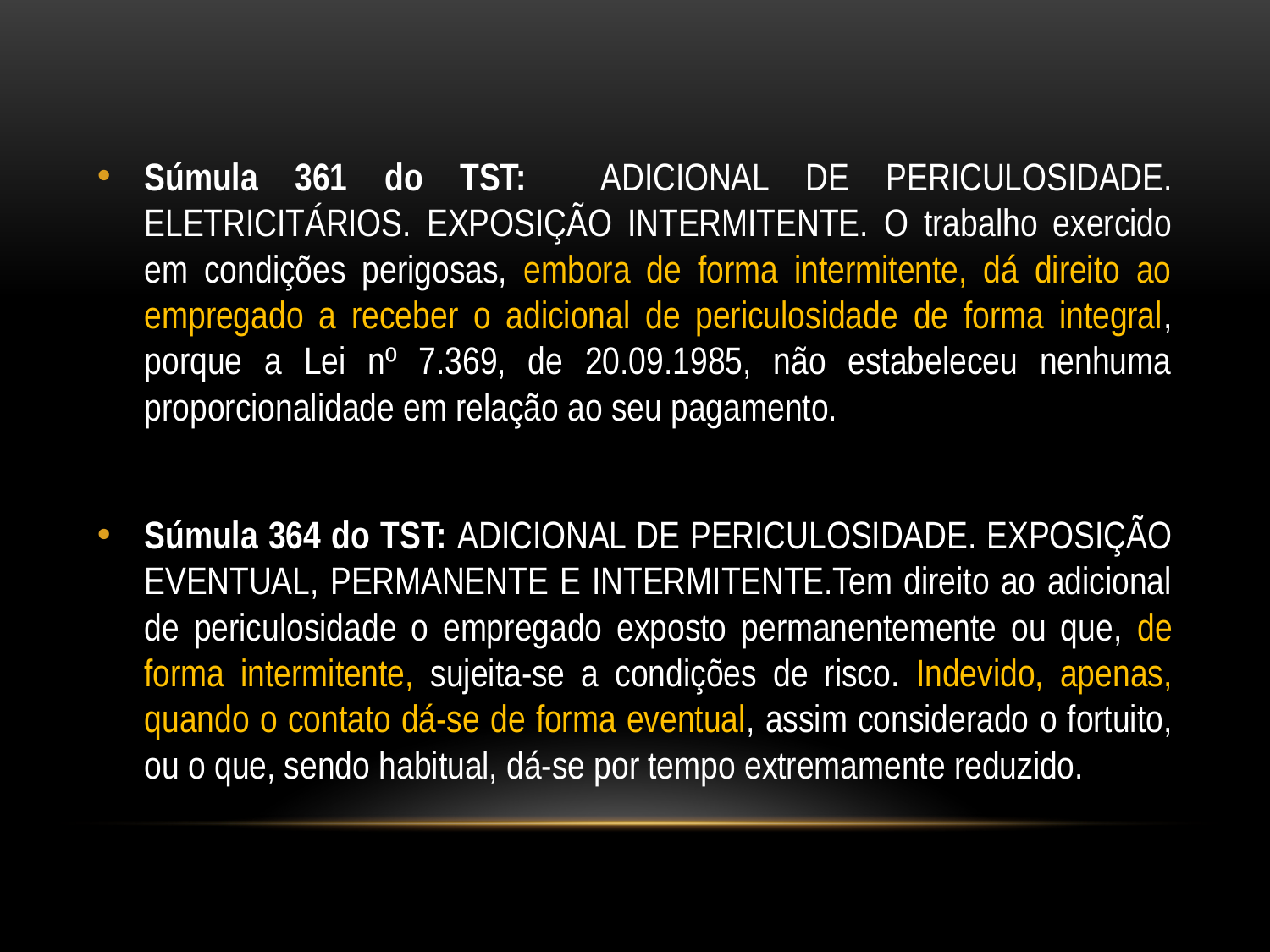

#
Súmula 361 do TST:  ADICIONAL DE PERICULOSIDADE. ELETRICITÁRIOS. EXPOSIÇÃO INTERMITENTE. O trabalho exercido em condições perigosas, embora de forma intermitente, dá direito ao empregado a receber o adicional de periculosidade de forma integral, porque a Lei nº 7.369, de 20.09.1985, não estabeleceu nenhuma proporcionalidade em relação ao seu pagamento.

Súmula 364 do TST: ADICIONAL DE PERICULOSIDADE. EXPOSIÇÃO EVENTUAL, PERMANENTE E INTERMITENTE.Tem direito ao adicional de periculosidade o empregado exposto permanentemente ou que, de forma intermitente, sujeita-se a condições de risco. Indevido, apenas, quando o contato dá-se de forma eventual, assim considerado o fortuito, ou o que, sendo habitual, dá-se por tempo extremamente reduzido.